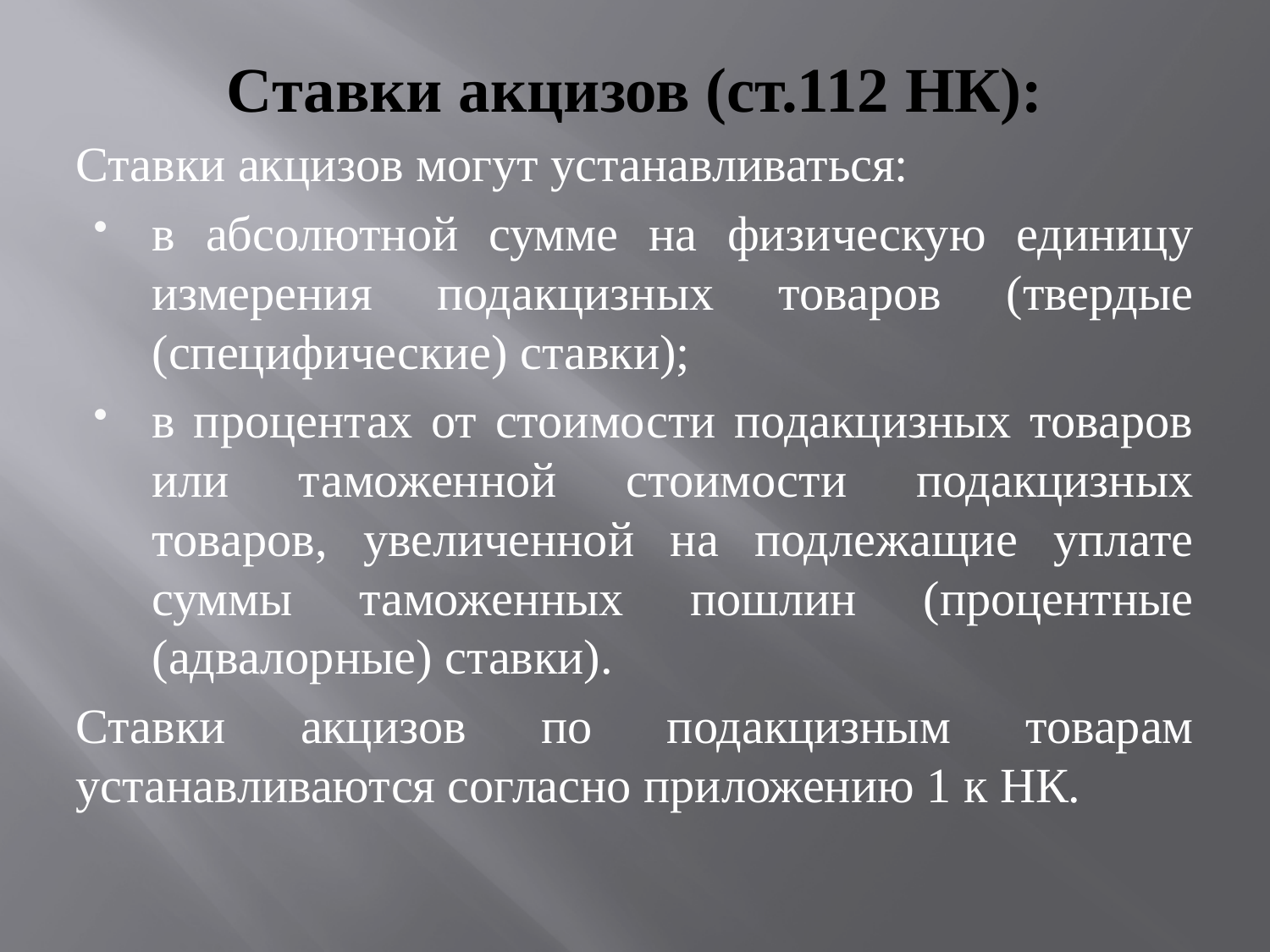

# Ставки акцизов (ст.112 НК):
Ставки акцизов могут устанавливаться:
в абсолютной сумме на физическую единицу измерения подакцизных товаров (твердые (специфические) ставки);
в процентах от стоимости подакцизных товаров или таможенной стоимости подакцизных товаров, увеличенной на подлежащие уплате суммы таможенных пошлин (процентные (адвалорные) ставки).
Ставки акцизов по подакцизным товарам устанавливаются согласно приложению 1 к НК.